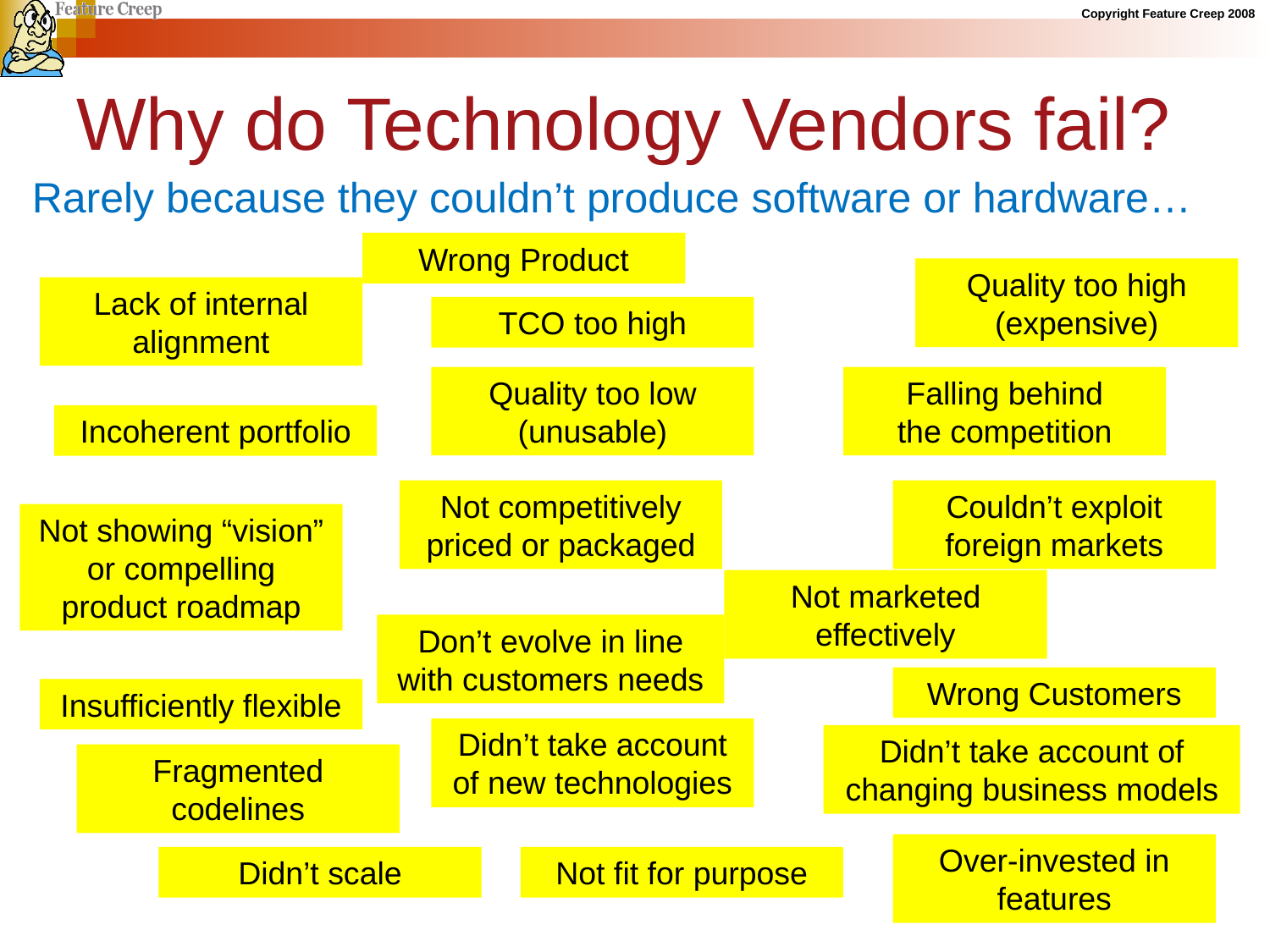

Why do Technology Vendors fail?
Rarely because they couldn’t produce software or hardware…
Wrong Product
Quality too high (expensive)
Lack of internal alignment
TCO too high
Quality too low (unusable)
Falling behind
the competition
Incoherent portfolio
Not competitively priced or packaged
Couldn’t exploit foreign markets
Not showing “vision” or compelling product roadmap
Not marketed effectively
Don’t evolve in line with customers needs
Wrong Customers
Insufficiently flexible
Didn’t take account of new technologies
Didn’t take account of changing business models
Fragmented codelines
Over-invested in features
Didn’t scale
Not fit for purpose